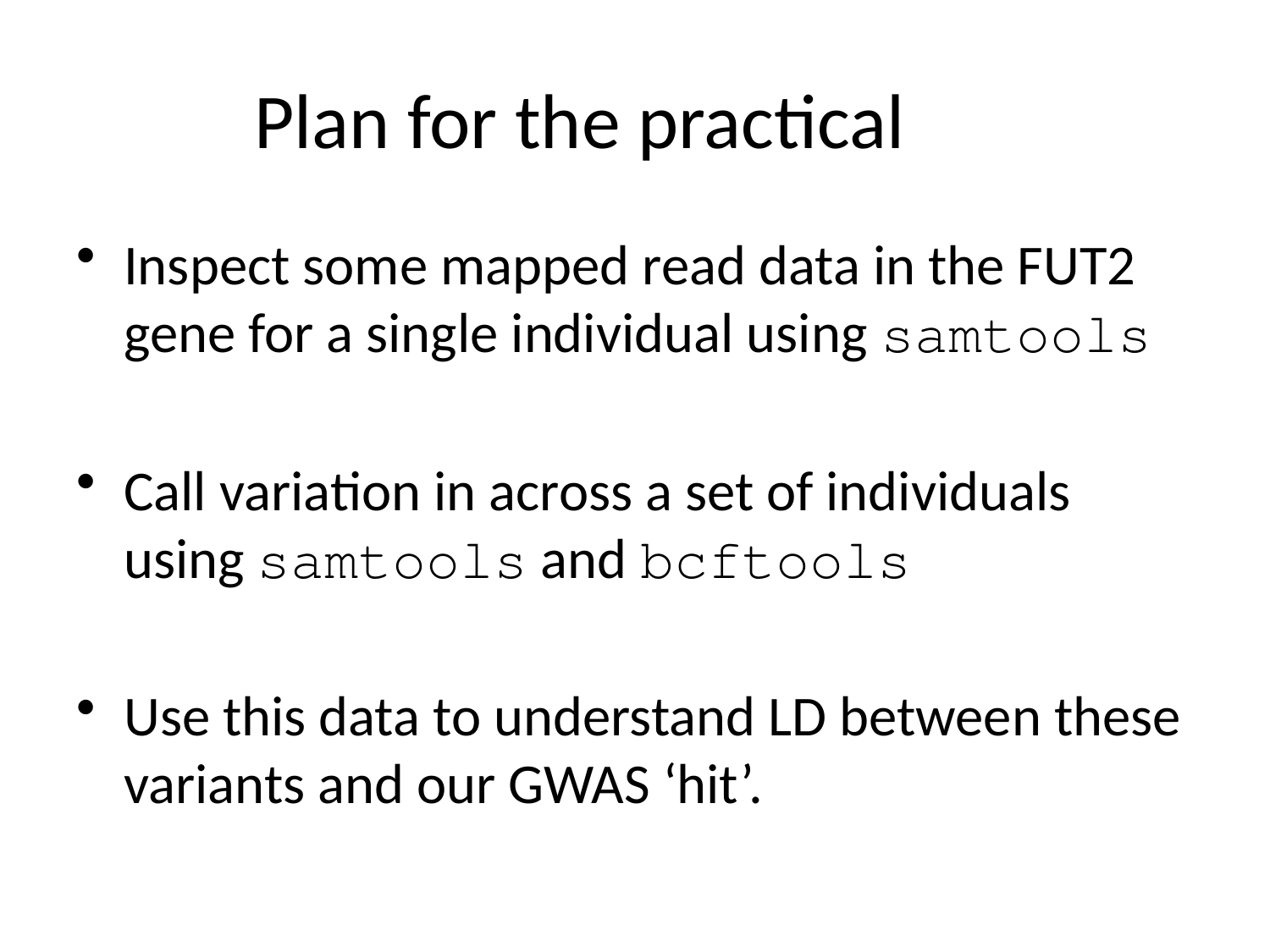

# Plan for the practical
Inspect some mapped read data in the FUT2 gene for a single individual using samtools

Call variation in across a set of individuals using samtools and bcftools

Use this data to understand LD between these variants and our GWAS ‘hit’.